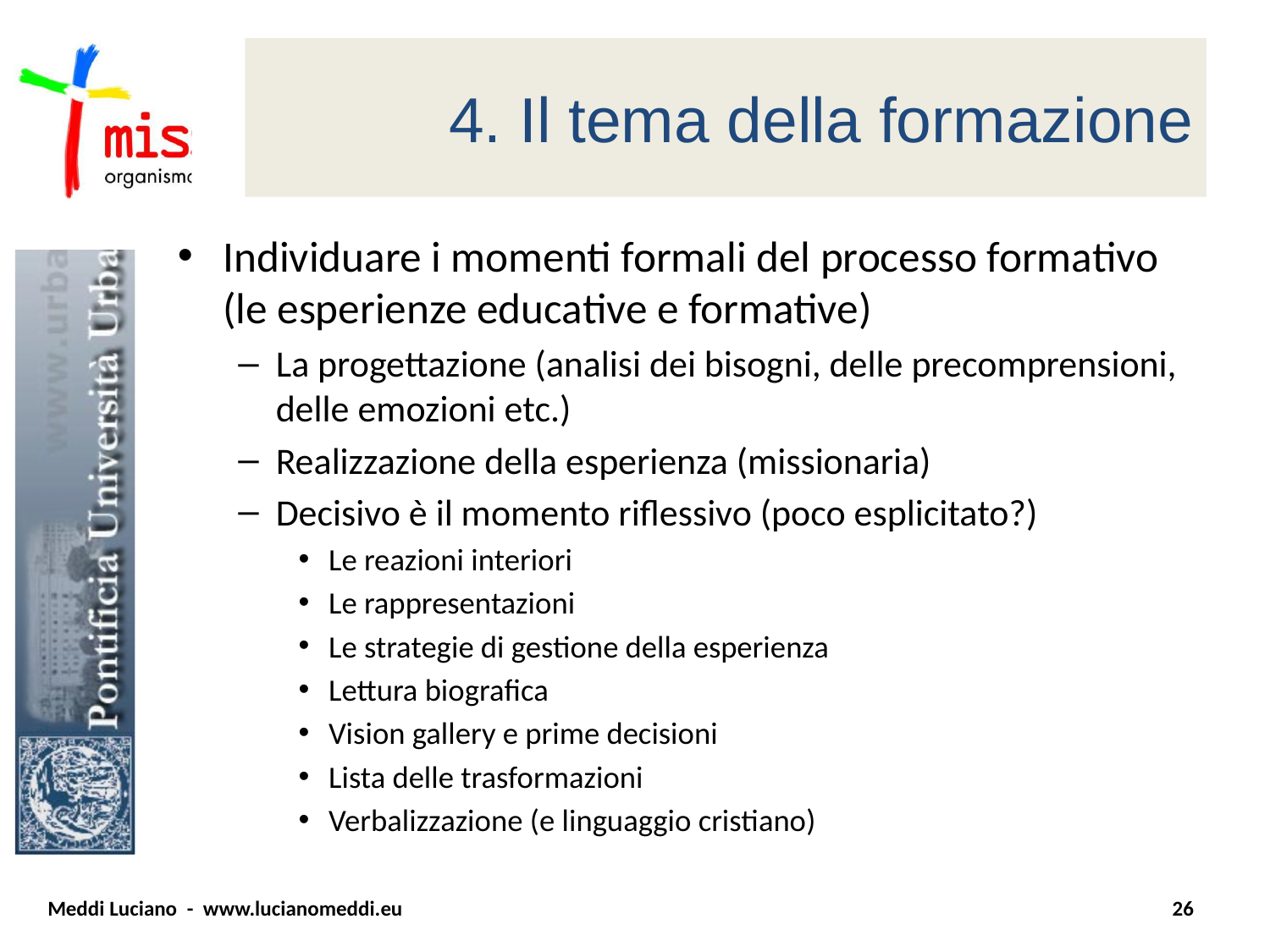

# 4. Il tema della formazione
Individuare i momenti formali del processo formativo (le esperienze educative e formative)
La progettazione (analisi dei bisogni, delle precomprensioni, delle emozioni etc.)
Realizzazione della esperienza (missionaria)
Decisivo è il momento riflessivo (poco esplicitato?)
Le reazioni interiori
Le rappresentazioni
Le strategie di gestione della esperienza
Lettura biografica
Vision gallery e prime decisioni
Lista delle trasformazioni
Verbalizzazione (e linguaggio cristiano)
Meddi Luciano  -  www.lucianomeddi.eu
26